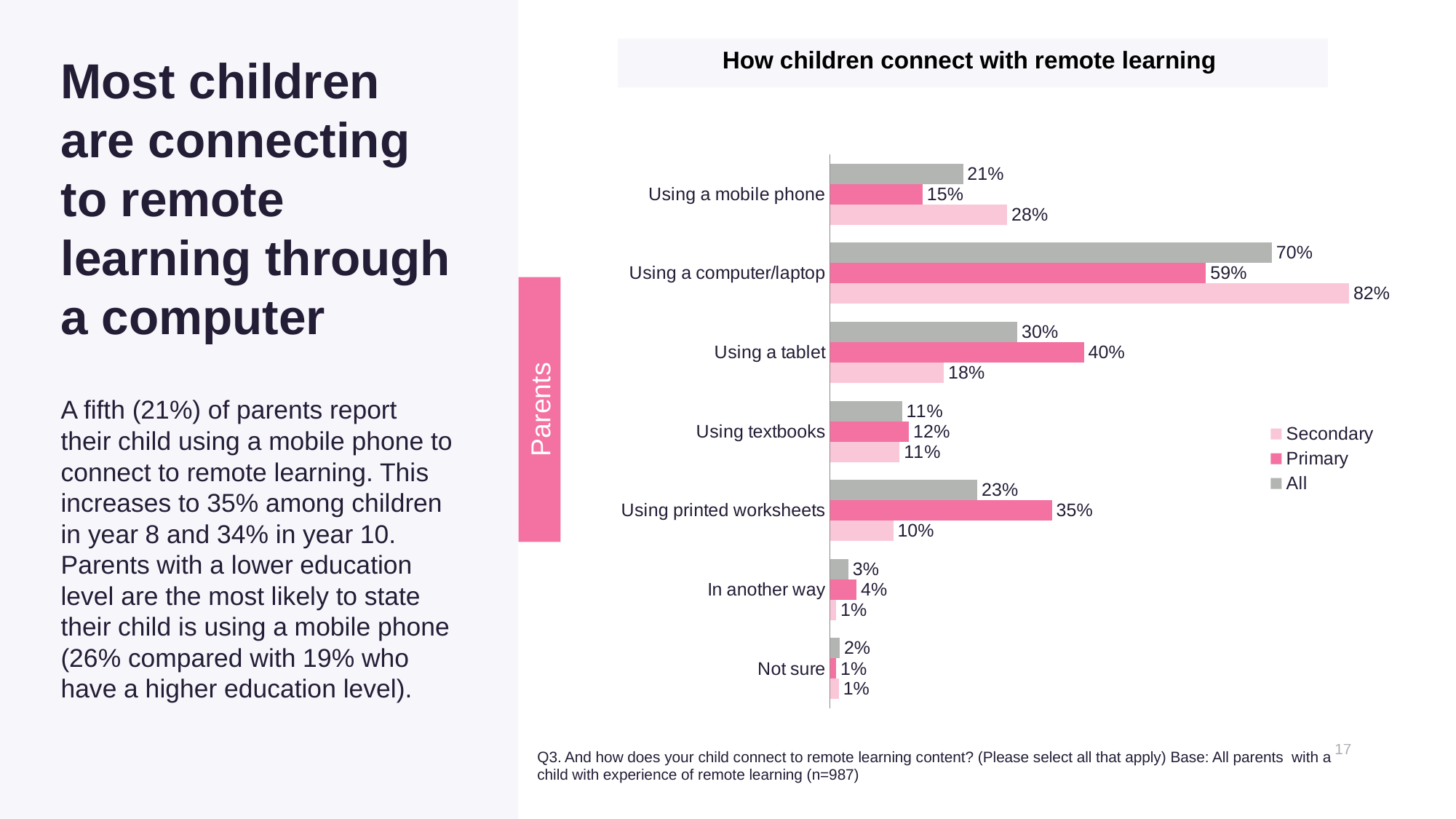

How children connect with remote learning
# Most children are connecting to remote learning through a computer

### Chart

| Category | All | Primary | Secondary |
|---|---|---|---|
| Using a mobile phone | 0.2101580225663912 | 0.1464625703907213 | 0.28 |
| Using a computer/laptop | 0.6980277720044726 | 0.5939208905962309 | 0.82 |
| Using a tablet | 0.2961126389174331 | 0.4011550935541038 | 0.18 |
| Using textbooks | 0.1138477453853189 | 0.124867402966067 | 0.11 |
| Using printed worksheets | 0.2327964361533869 | 0.3506605331760393 | 0.1 |
| In another way | 0.02914868698786077 | 0.0421311800024702 | 0.01 |
| Not sure | 0.01530017517049523 | 0.01 | 0.01409514685102789 |
Parents
A fifth (21%) of parents report their child using a mobile phone to connect to remote learning. This increases to 35% among children in year 8 and 34% in year 10.
Parents with a lower education level are the most likely to state their child is using a mobile phone (26% compared with 19% who have a higher education level).
Q3. And how does your child connect to remote learning content? (Please select all that apply) Base: All parents  with a child with experience of remote learning (n=987)